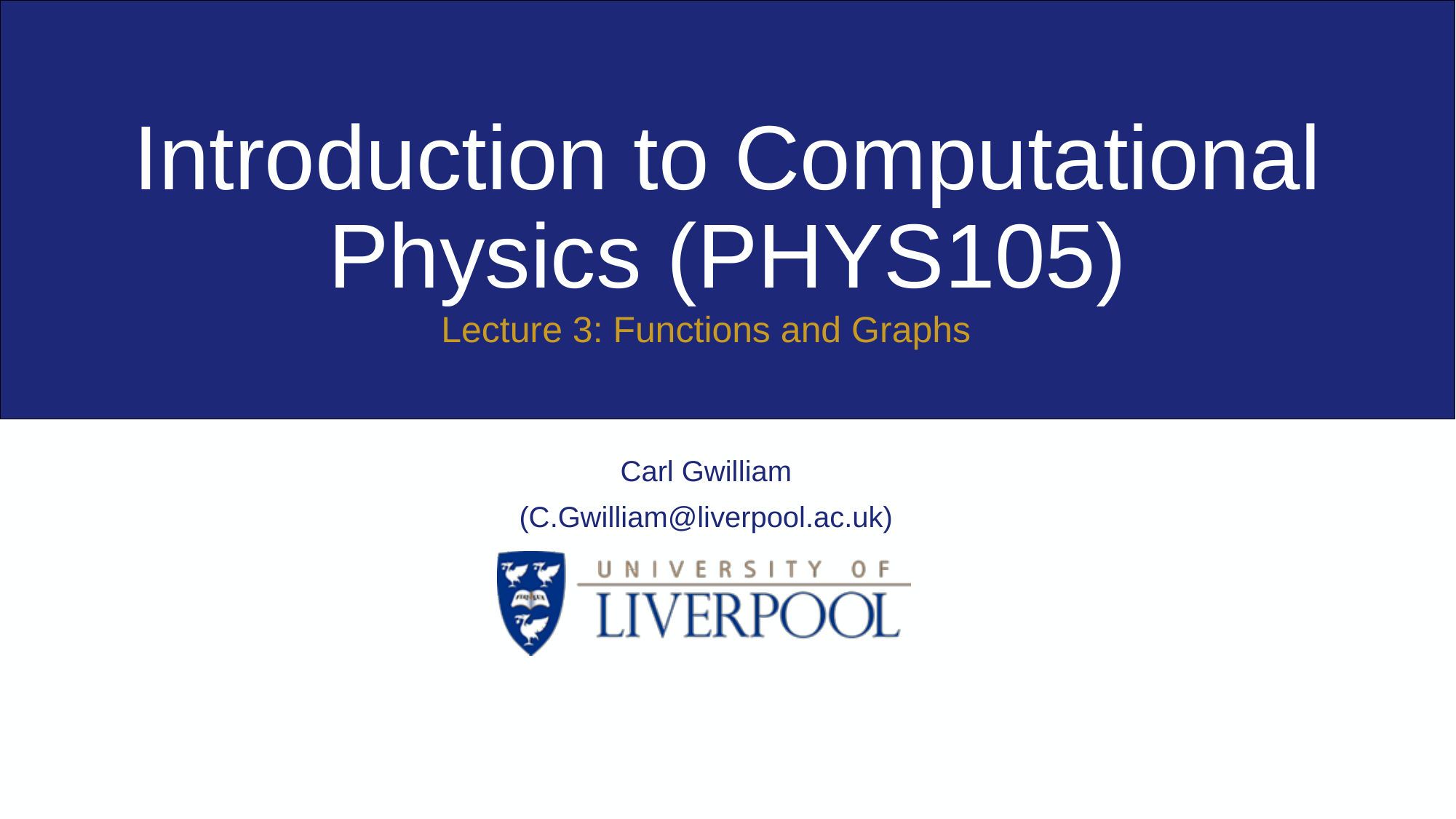

# Introduction to Computational Physics (PHYS105)
Lecture 3: Functions and Graphs
Carl Gwilliam
(C.Gwilliam@liverpool.ac.uk)